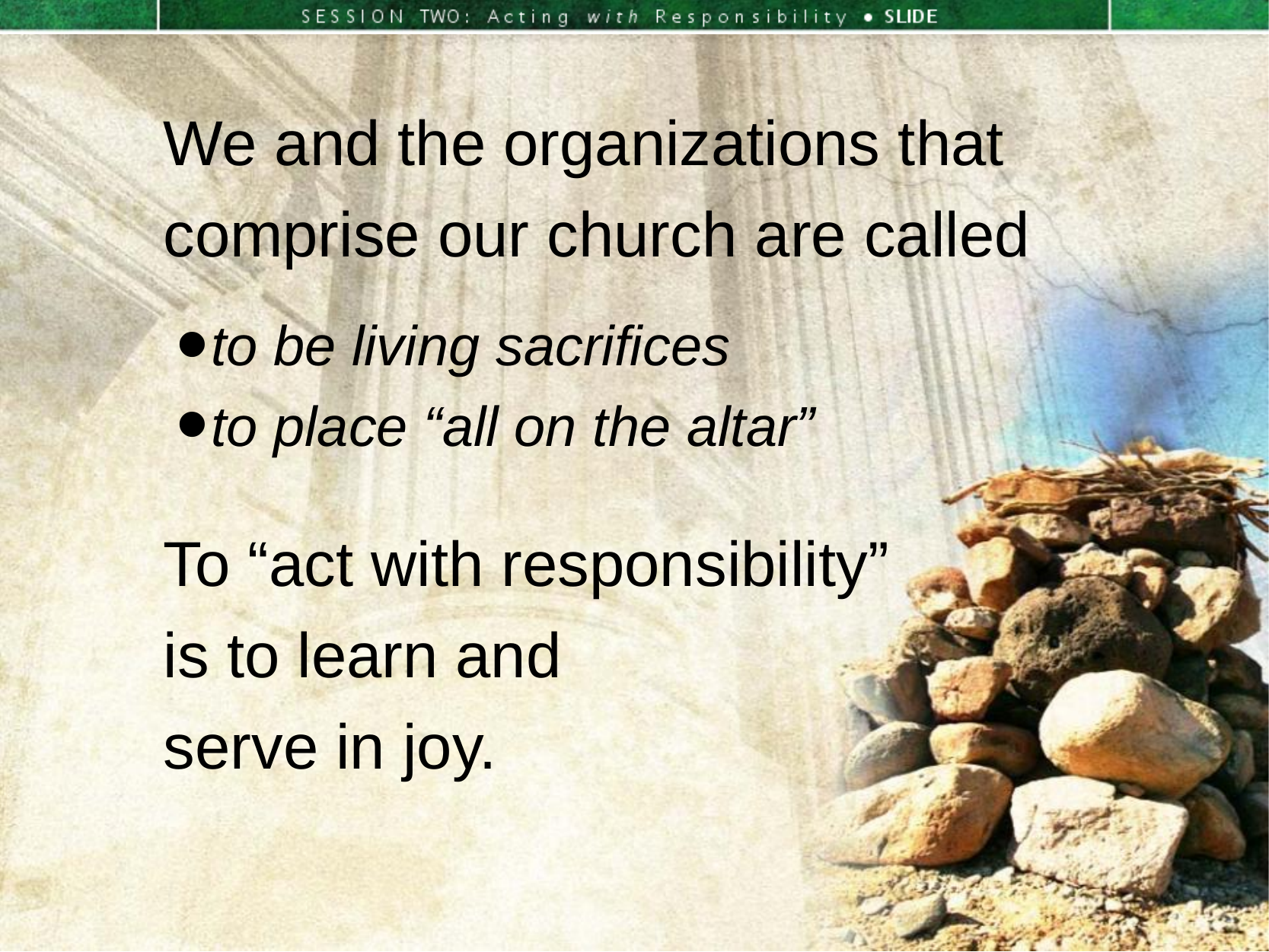

We and the organizations that comprise our church are called
to be living sacrifices
to place “all on the altar”
To “act with responsibility”
is to learn and
serve in joy.